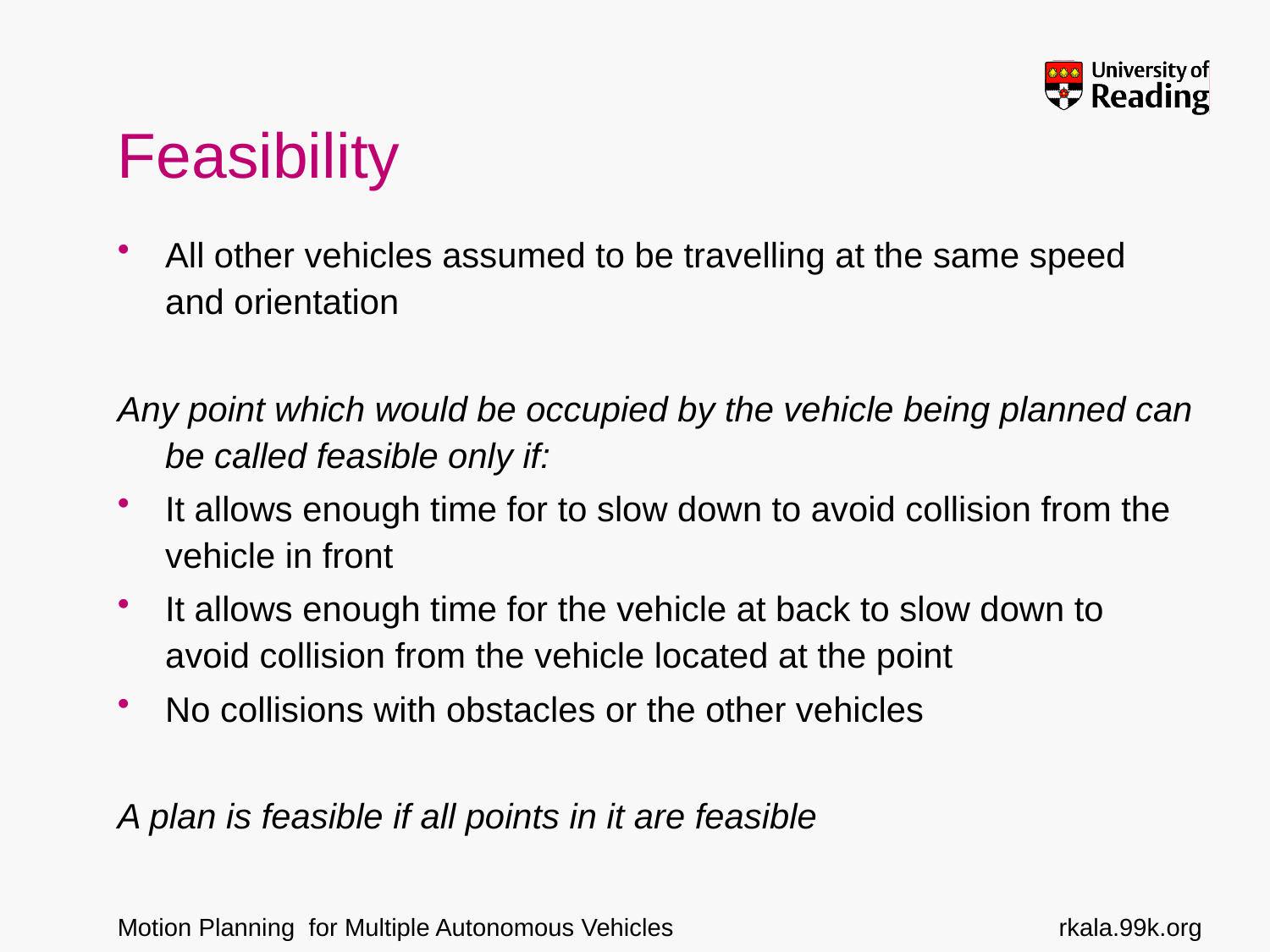

# Feasibility
All other vehicles assumed to be travelling at the same speed and orientation

Any point which would be occupied by the vehicle being planned can be called feasible only if:
It allows enough time for to slow down to avoid collision from the vehicle in front
It allows enough time for the vehicle at back to slow down to avoid collision from the vehicle located at the point
No collisions with obstacles or the other vehicles

A plan is feasible if all points in it are feasible
rkala.99k.org